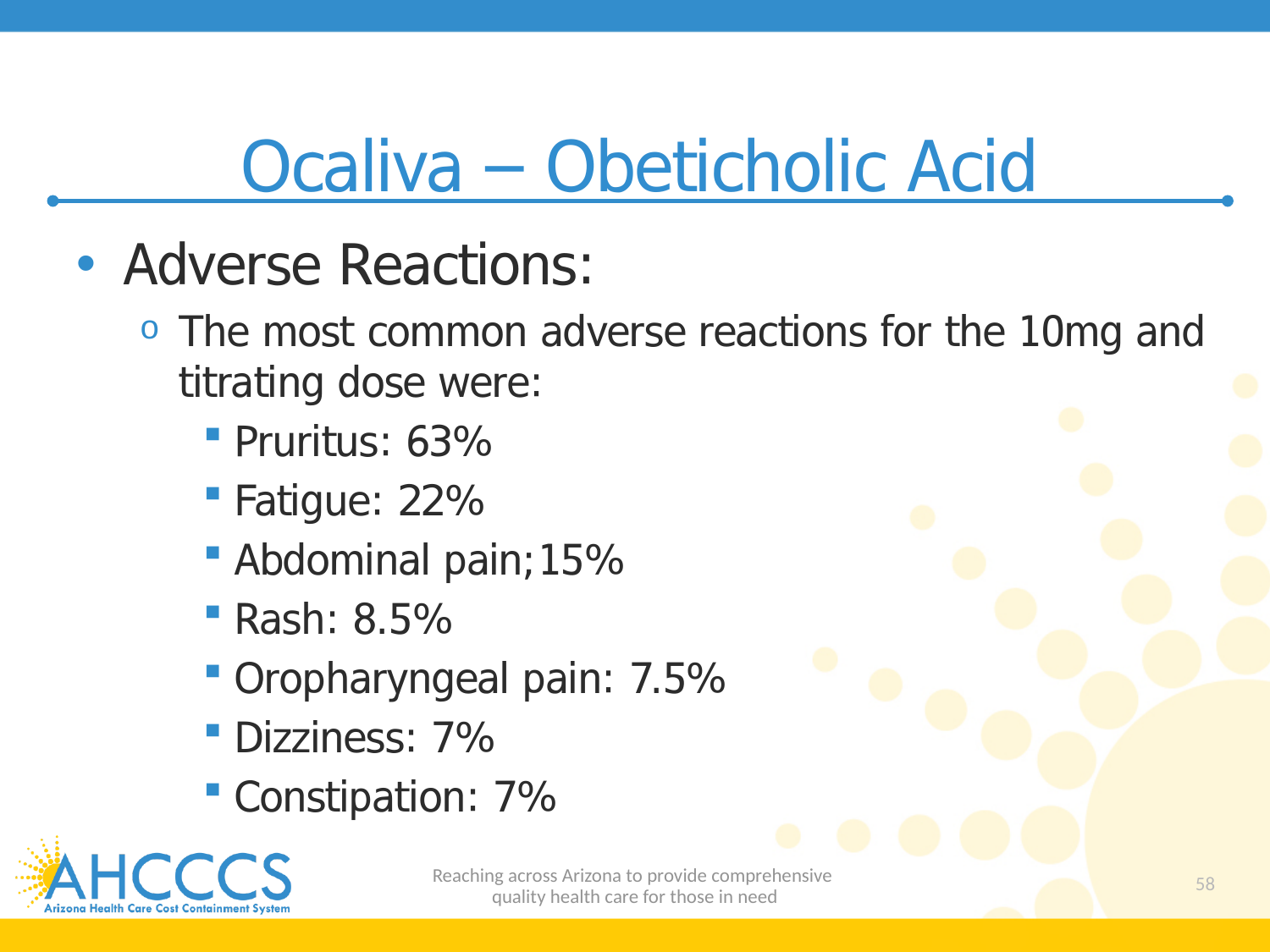

# Ocaliva – Obeticholic Acid
Adverse Reactions:
The most common adverse reactions for the 10mg and titrating dose were:
Pruritus: 63%
Fatigue: 22%
Abdominal pain;15%
Rash: 8.5%
Oropharyngeal pain: 7.5%
Dizziness: 7%
Constipation: 7%
Reaching across Arizona to provide comprehensive
quality health care for those in need
58